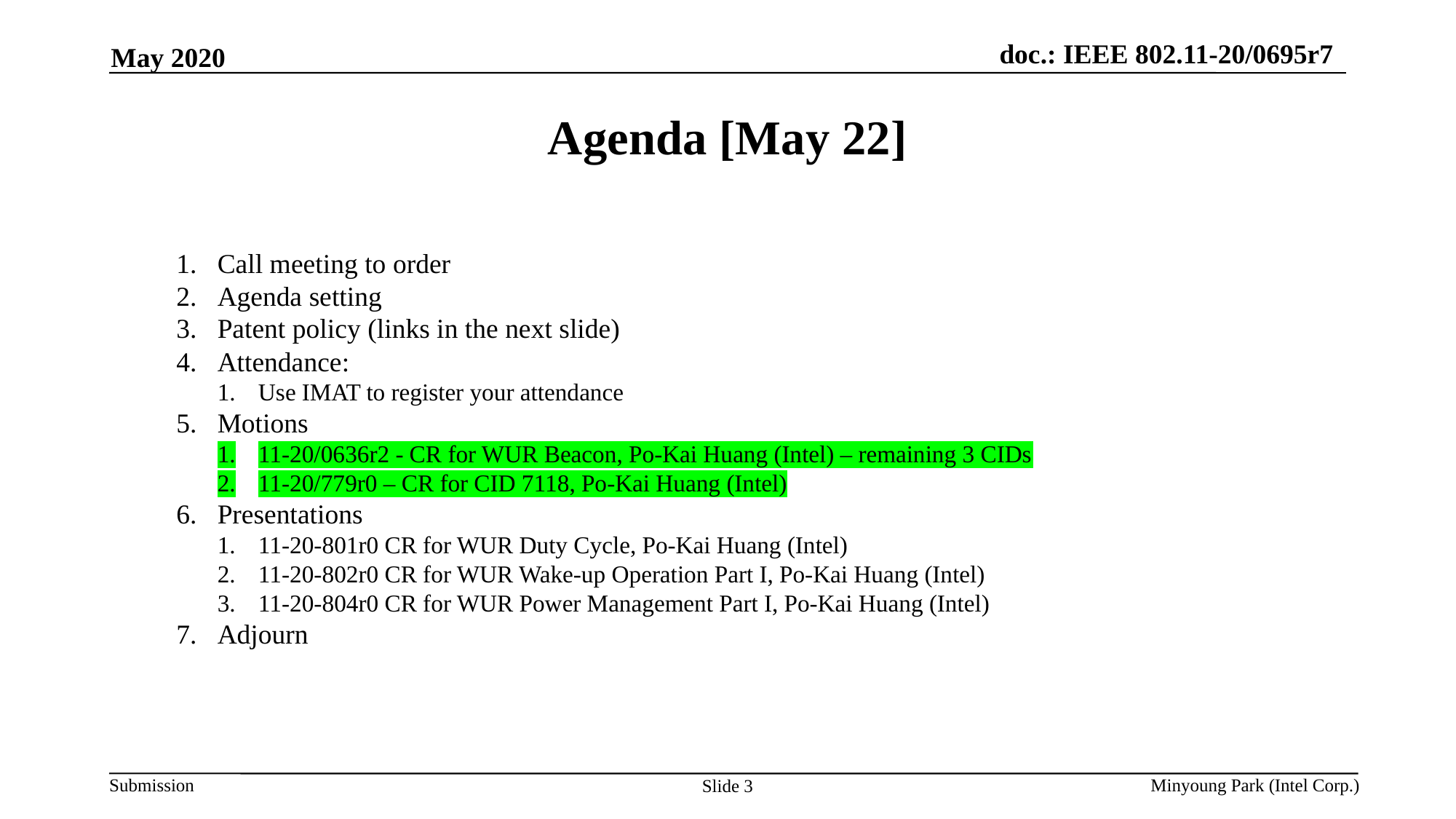

May 2020
# Agenda [May 22]

Call meeting to order
Agenda setting
Patent policy (links in the next slide)
Attendance:
Use IMAT to register your attendance
Motions
11-20/0636r2 - CR for WUR Beacon, Po-Kai Huang (Intel) – remaining 3 CIDs
11-20/779r0 – CR for CID 7118, Po-Kai Huang (Intel)
Presentations
11-20-801r0 CR for WUR Duty Cycle, Po-Kai Huang (Intel)
11-20-802r0 CR for WUR Wake-up Operation Part I, Po-Kai Huang (Intel)
11-20-804r0 CR for WUR Power Management Part I, Po-Kai Huang (Intel)
Adjourn

Minyoung Park (Intel Corp.)
Slide 3